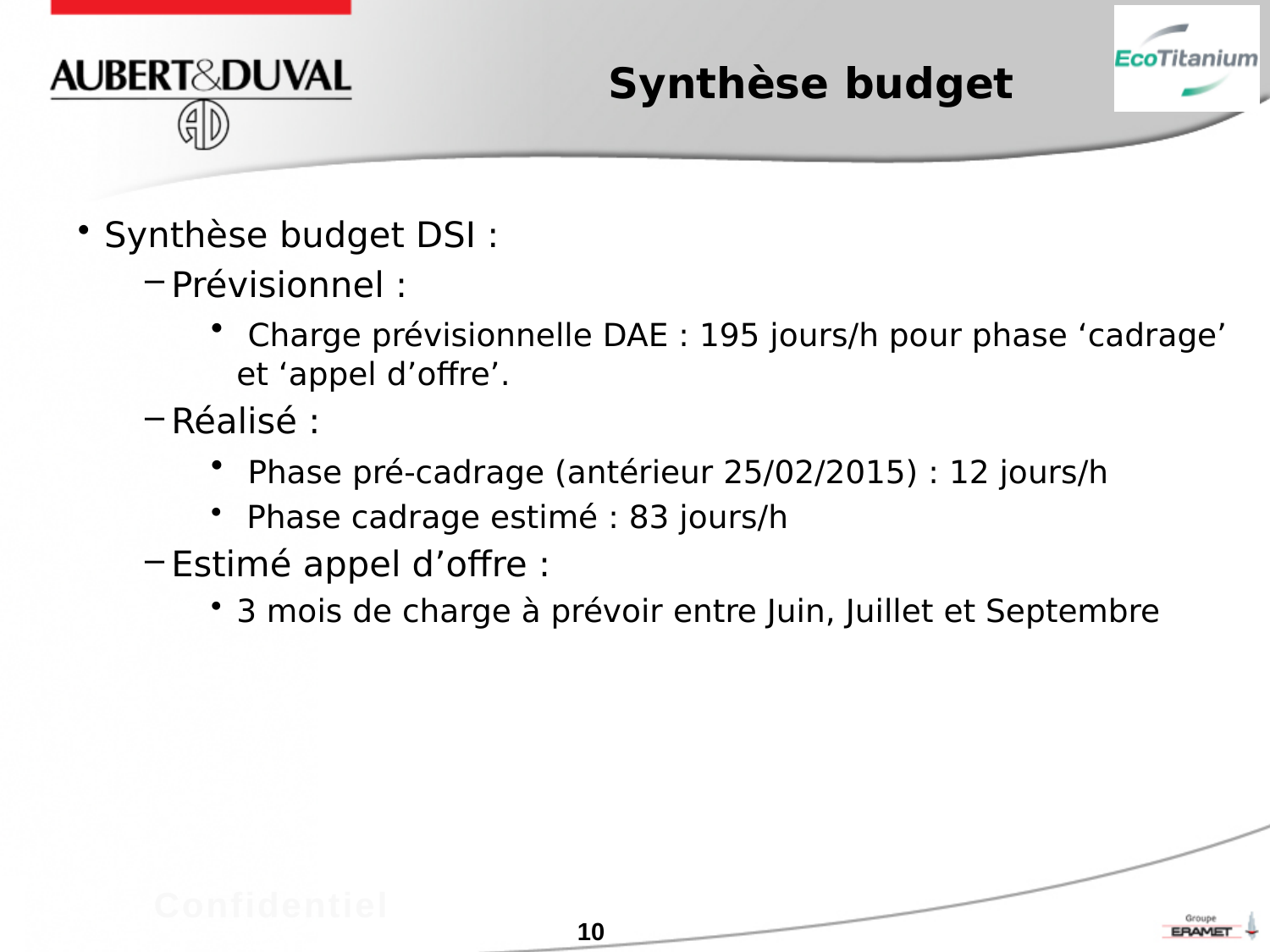

# Synthèse budget
Synthèse budget DSI :
Prévisionnel :
 Charge prévisionnelle DAE : 195 jours/h pour phase ‘cadrage’ et ‘appel d’offre’.
Réalisé :
 Phase pré-cadrage (antérieur 25/02/2015) : 12 jours/h
 Phase cadrage estimé : 83 jours/h
Estimé appel d’offre :
3 mois de charge à prévoir entre Juin, Juillet et Septembre